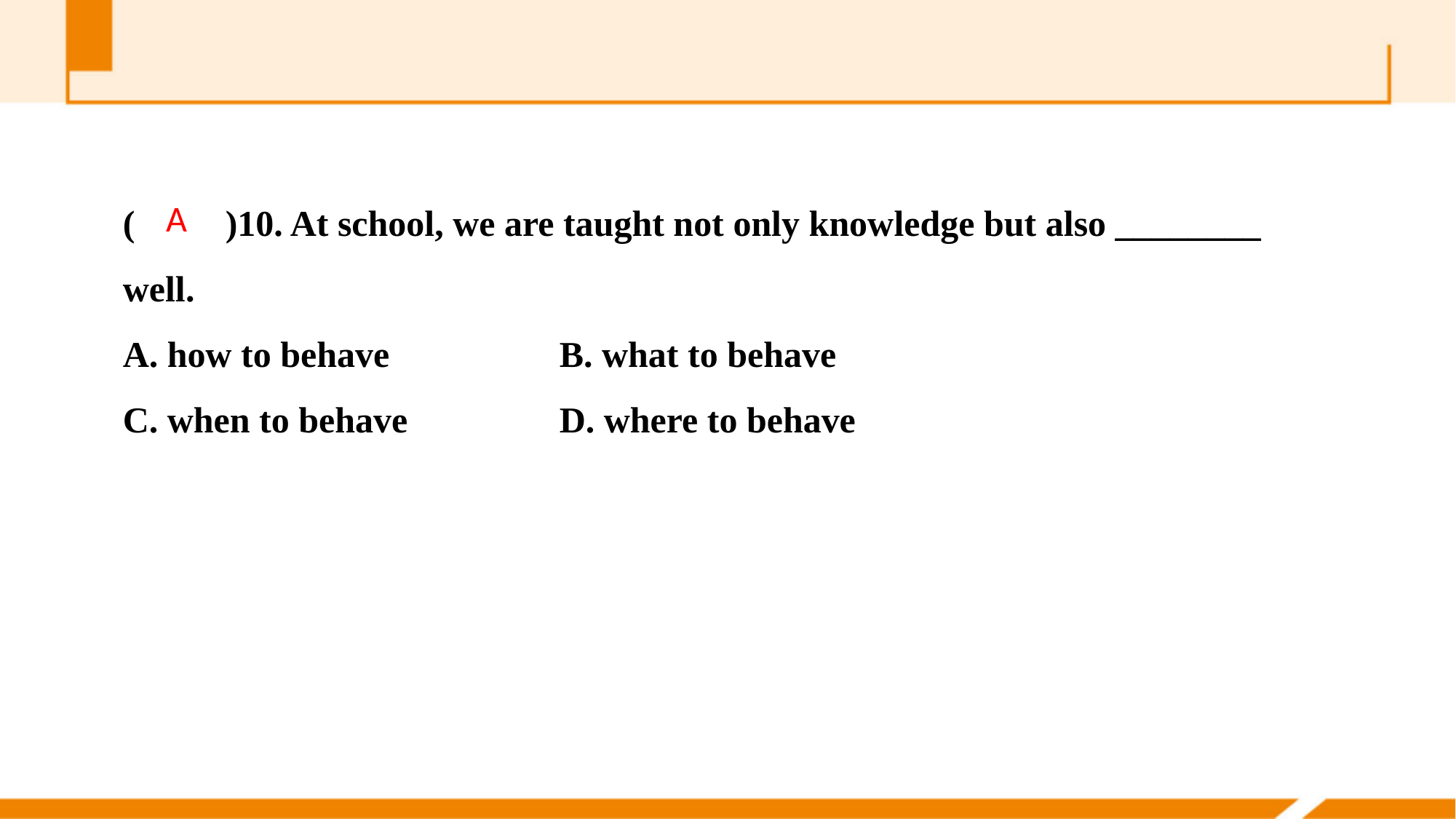

(　　)10. At school, we are taught not only know­ledge but also ________ well.
A. how to behave  		B. what to behave
C. when to behave  		D. where to behave
A